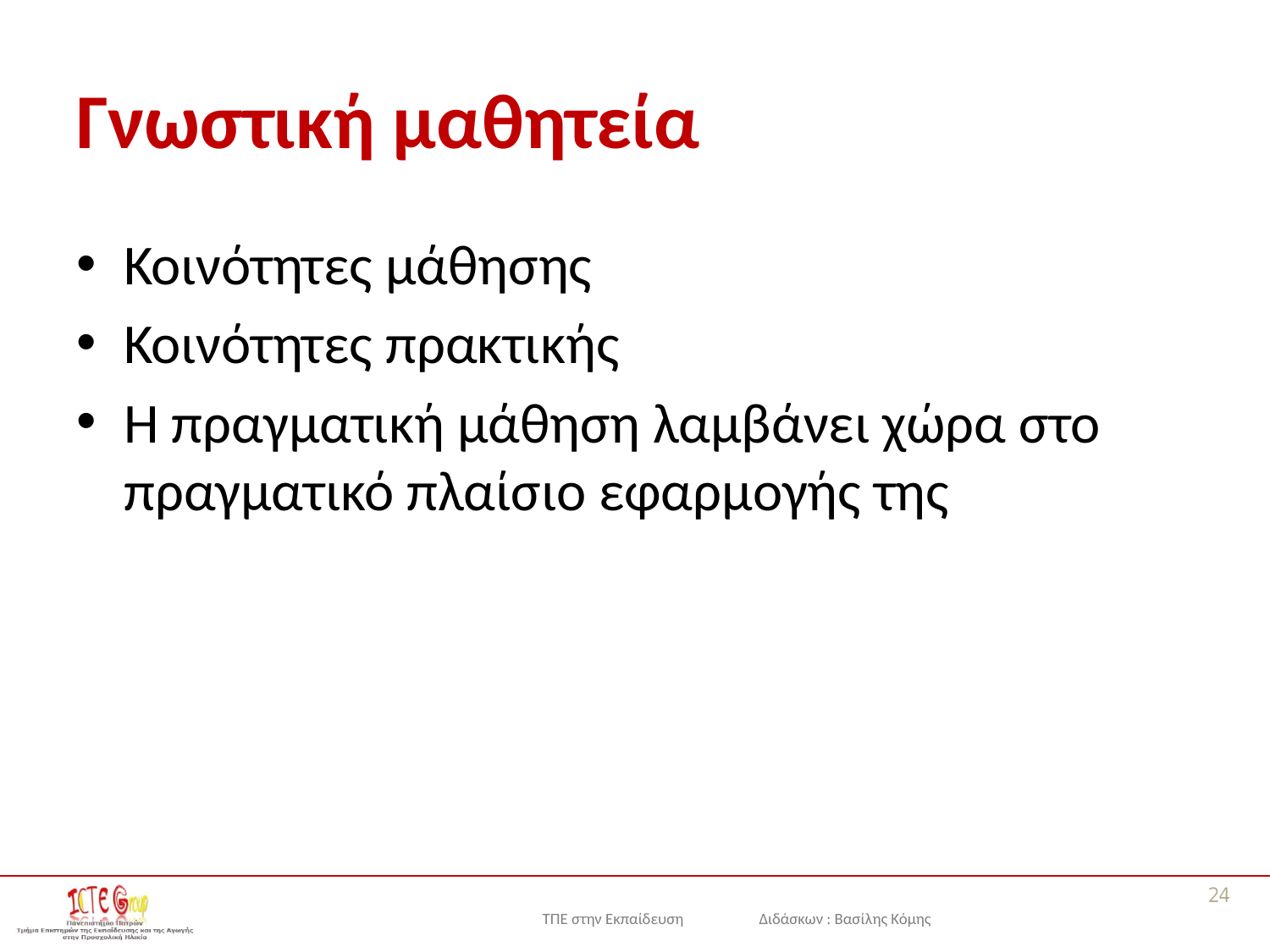

# Γνωστική μαθητεία
Κοινότητες μάθησης
Κοινότητες πρακτικής
Η πραγματική μάθηση λαμβάνει χώρα στο πραγματικό πλαίσιο εφαρμογής της
24